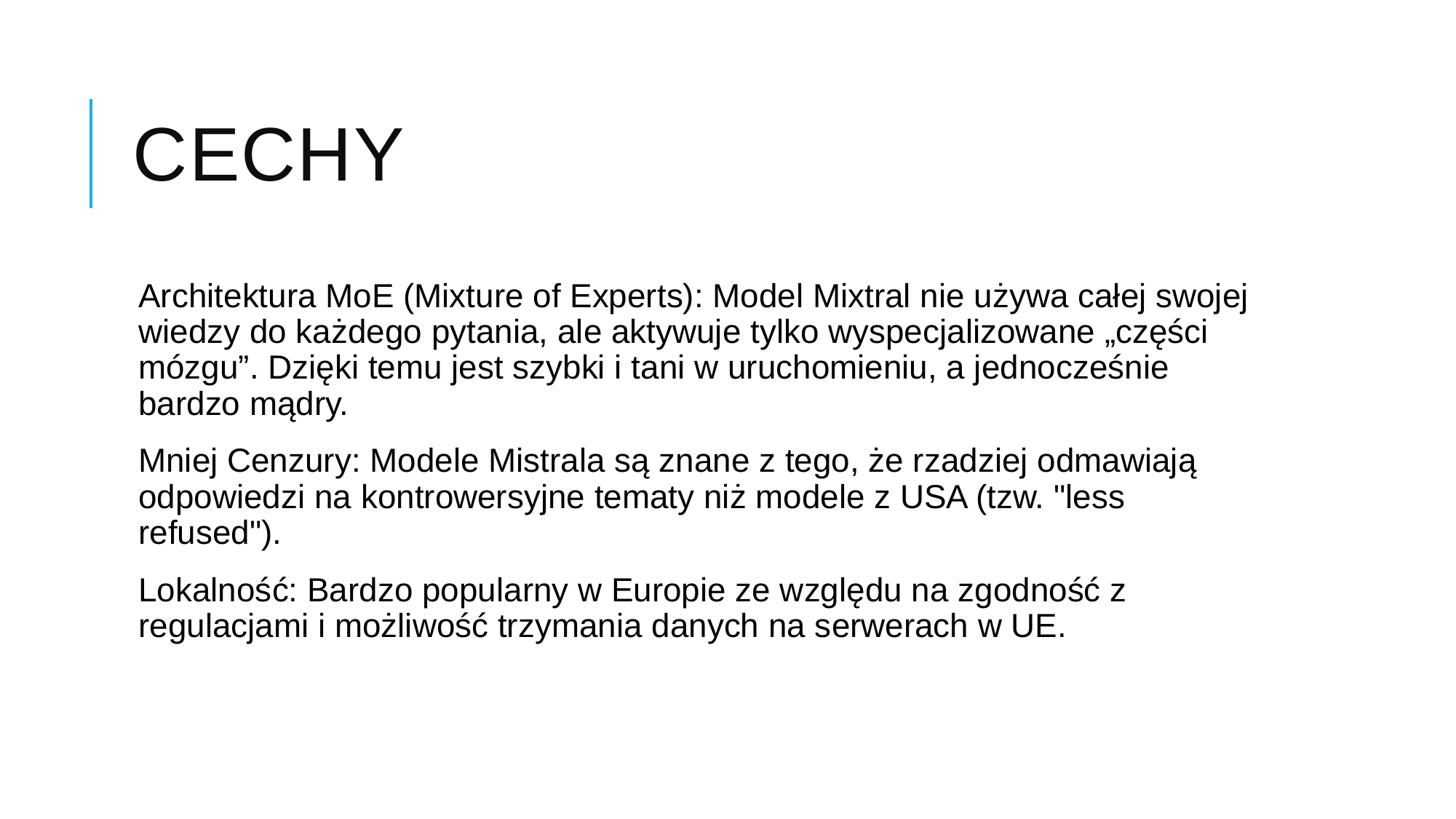

# Cechy
Architektura MoE (Mixture of Experts): Model Mixtral nie używa całej swojej wiedzy do każdego pytania, ale aktywuje tylko wyspecjalizowane „części mózgu”. Dzięki temu jest szybki i tani w uruchomieniu, a jednocześnie bardzo mądry.
Mniej Cenzury: Modele Mistrala są znane z tego, że rzadziej odmawiają odpowiedzi na kontrowersyjne tematy niż modele z USA (tzw. "less refused").
Lokalność: Bardzo popularny w Europie ze względu na zgodność z regulacjami i możliwość trzymania danych na serwerach w UE.